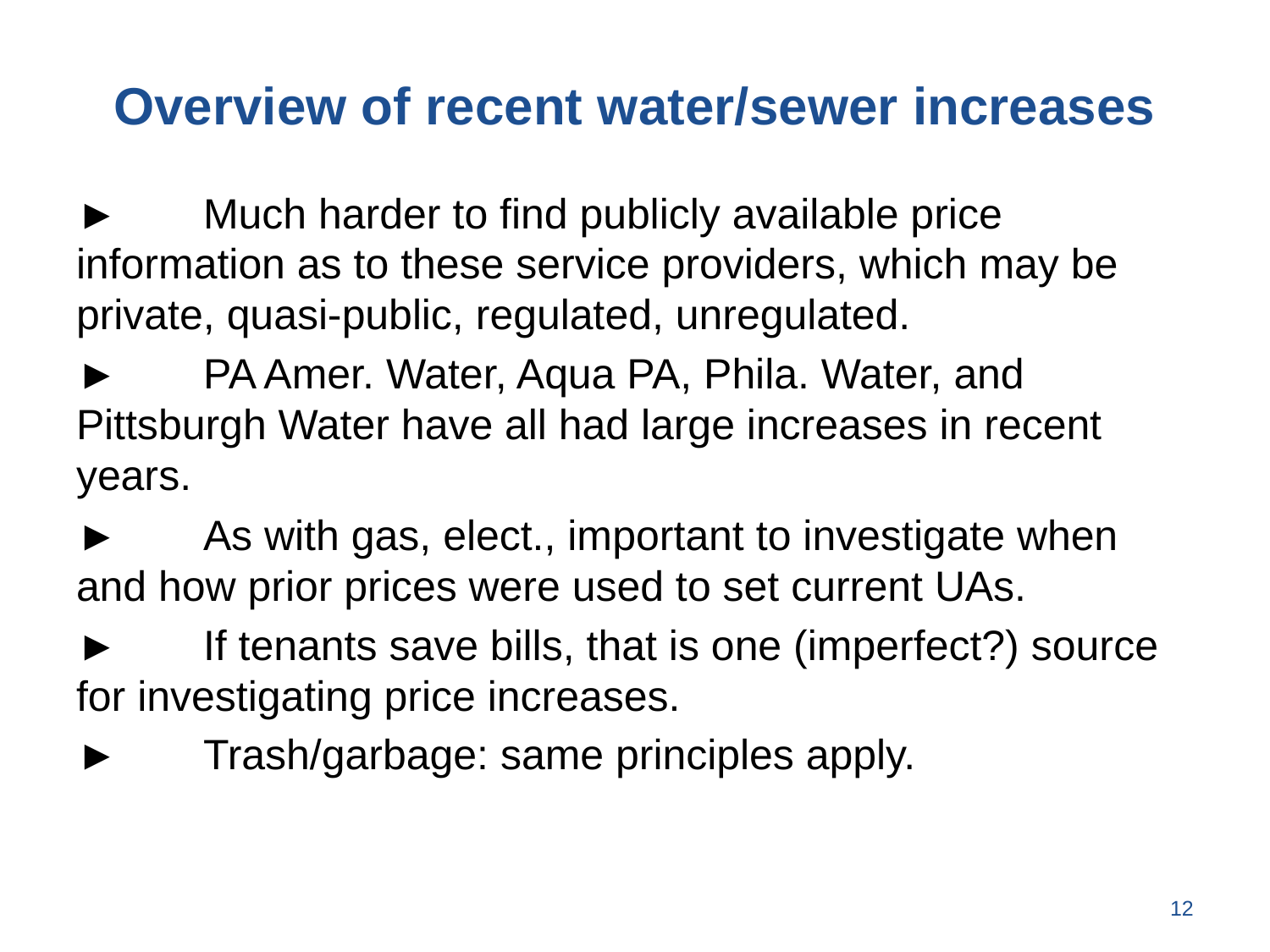

# Overview of recent water/sewer increases
►	Much harder to find publicly available price information as to these service providers, which may be private, quasi-public, regulated, unregulated.
►	PA Amer. Water, Aqua PA, Phila. Water, and Pittsburgh Water have all had large increases in recent years.
►	As with gas, elect., important to investigate when and how prior prices were used to set current UAs.
►	If tenants save bills, that is one (imperfect?) source for investigating price increases.
►	Trash/garbage: same principles apply.
12